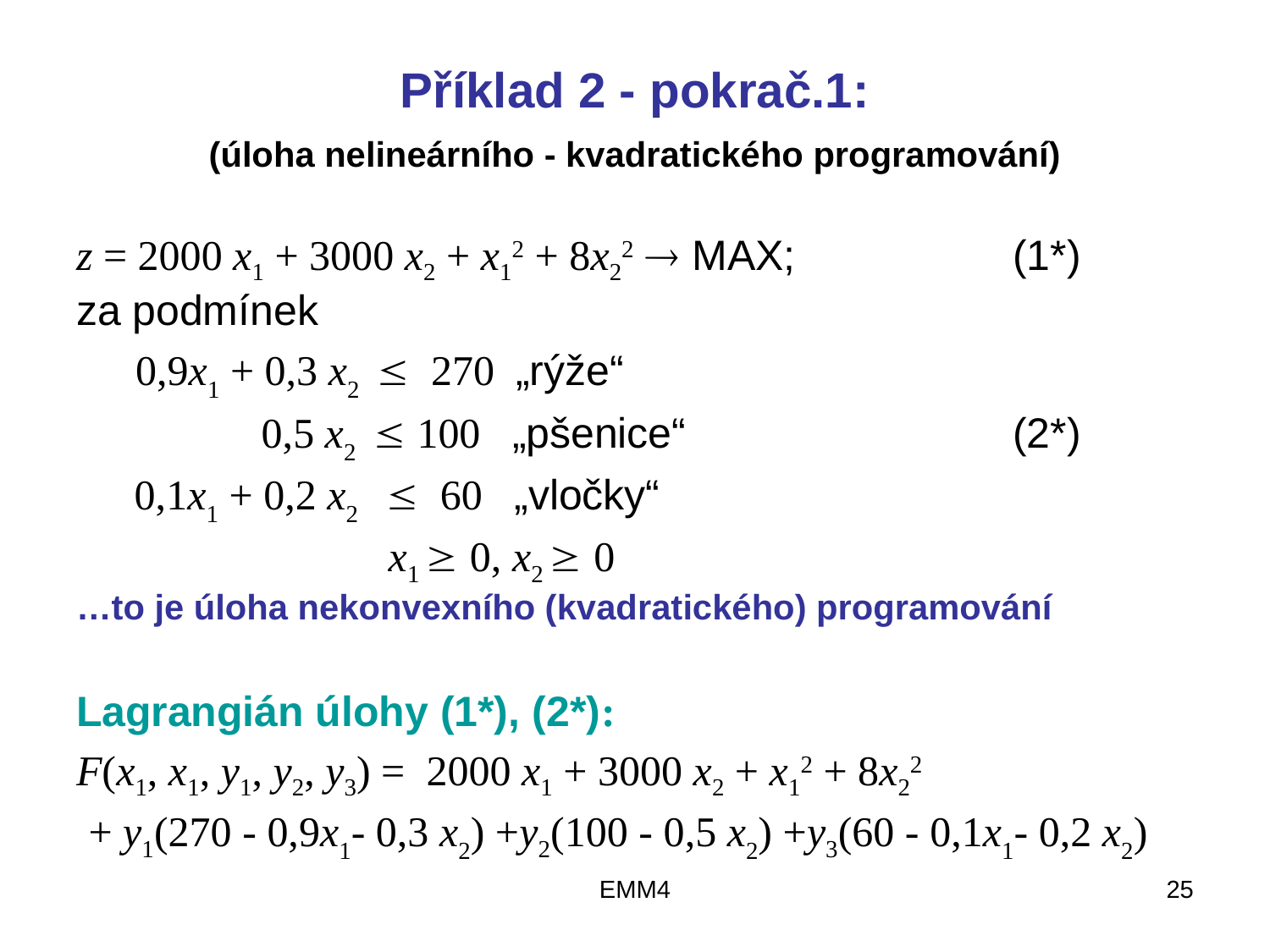

# Příklad 2 - pokrač.1: (úloha nelineárního - kvadratického programování)
z = 2000 x1 + 3000 x2 + x12 + 8x22 → MAX;  		(1*)
za podmínek
	 0,9x1 + 0,3 x2  ≤  270  „rýže“
	             0,5 x2  ≤ 100   „pšenice“			(2*)
	 0,1x1 + 0,2 x2   ≤  60   „vločky“
 			 x1 ≥ 0, x2 ≥ 0
…to je úloha nekonvexního (kvadratického) programování

Lagrangián úlohy (1*), (2*):
F(x1, x1, y1, y2, y3) =  2000 x1 + 3000 x2 + x12 + 8x22
  + y1(270 - 0,9x1- 0,3 x2) +y2(100 - 0,5 x2) +y3(60 - 0,1x1- 0,2 x2)

EMM4
25